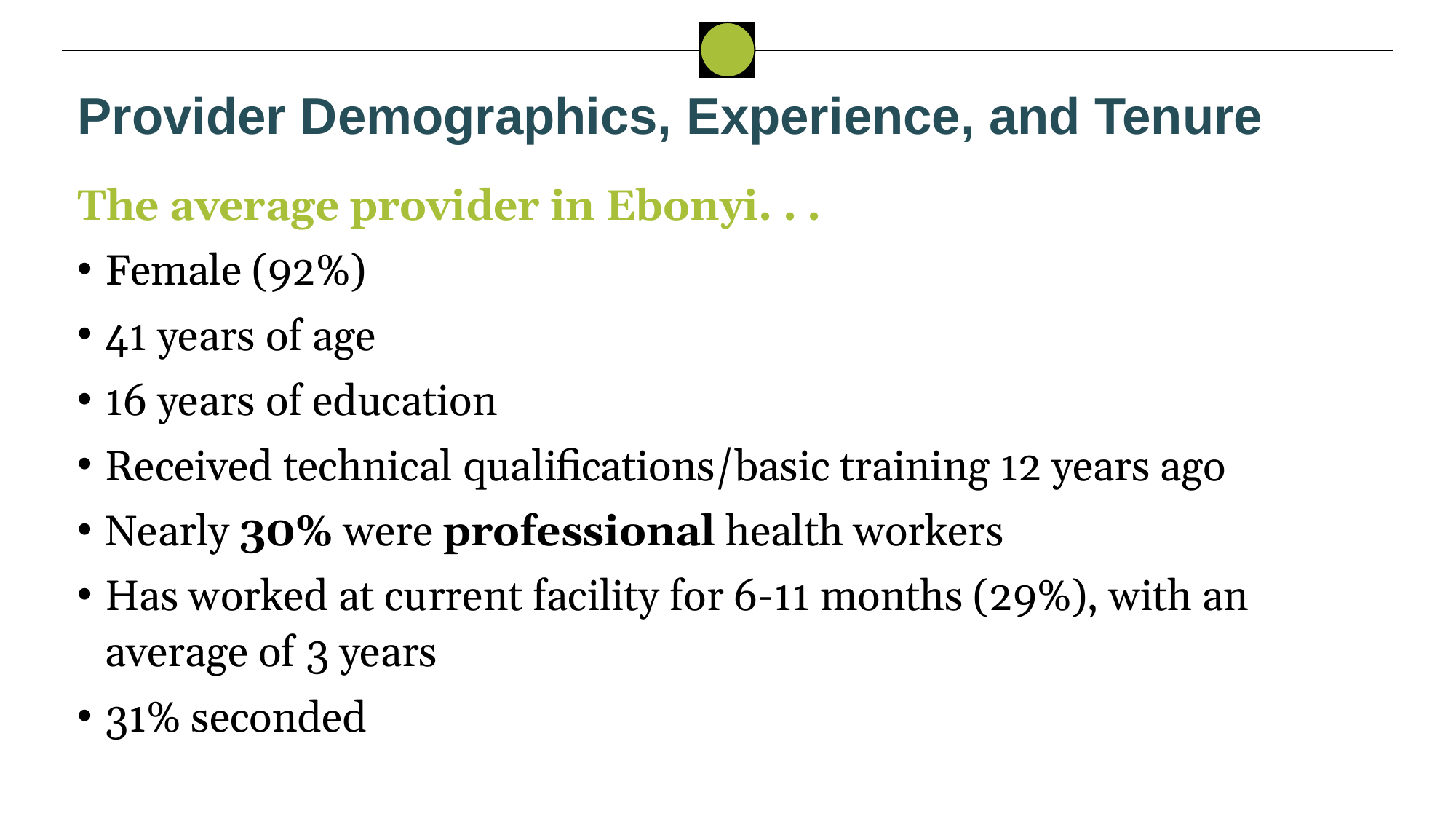

# Provider Demographics, Experience, and Tenure
The average provider in Ebonyi. . .
Female (92%)
41 years of age
16 years of education
Received technical qualifications/basic training 12 years ago
Nearly 30% were professional health workers
Has worked at current facility for 6-11 months (29%), with an average of 3 years
31% seconded